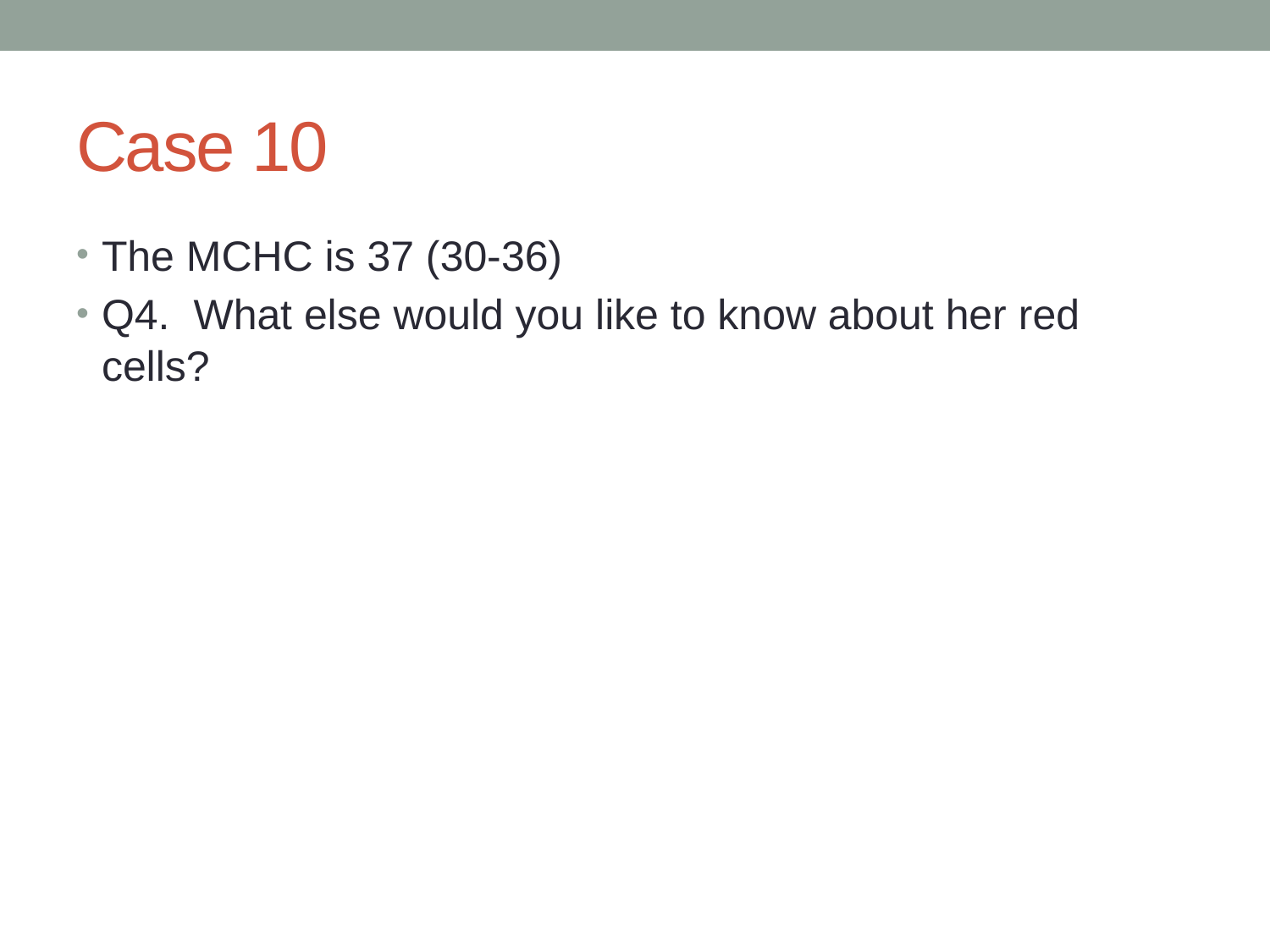

# Case 10
The MCHC is 37 (30-36)
Q4.  What else would you like to know about her red cells?